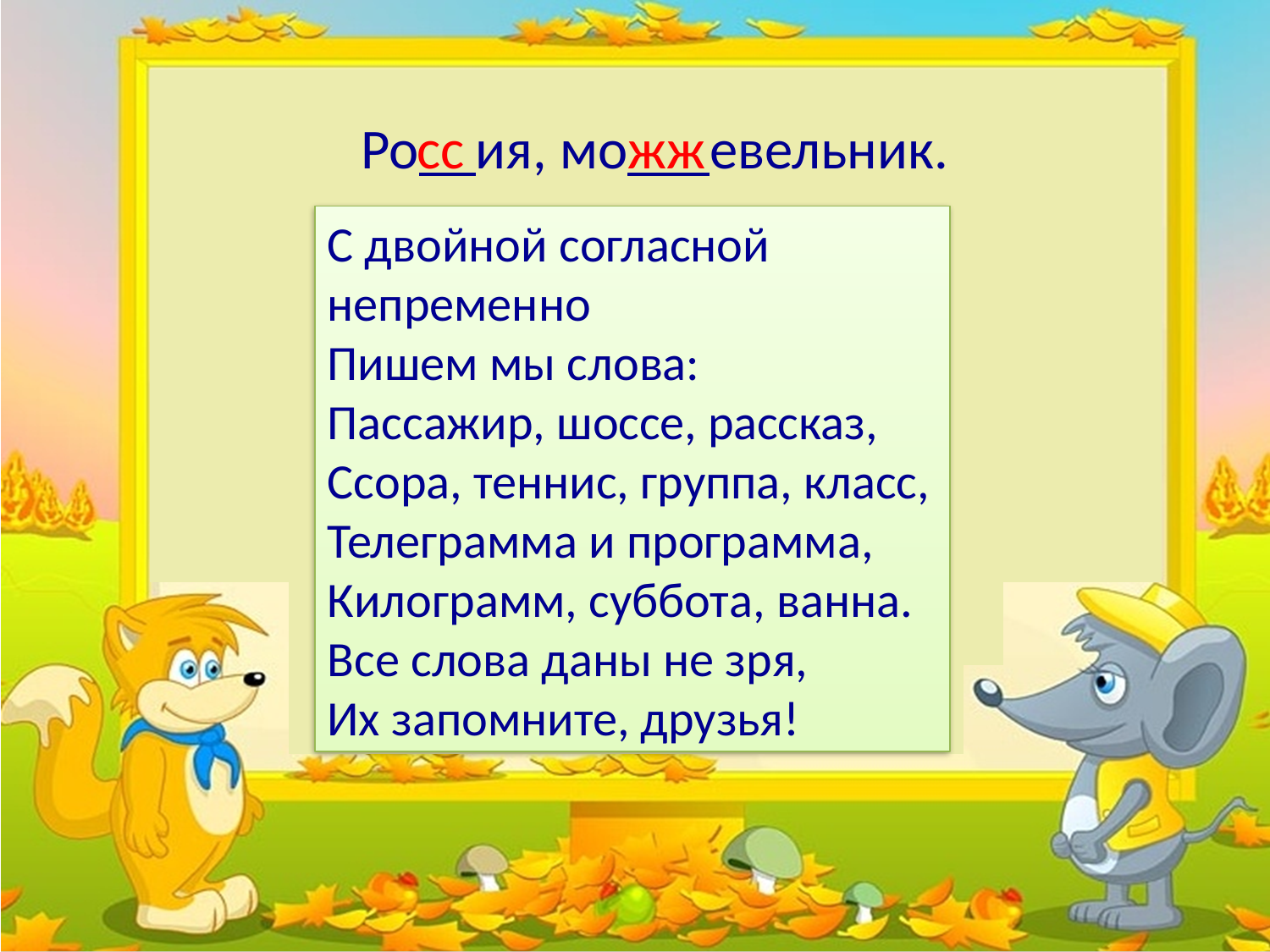

Ро__ия, мо__  евельник.
сс
жж
С двойной согласной непременно
Пишем мы слова:
Пассажир, шоссе, рассказ,
Ссора, теннис, группа, класс,
Телеграмма и программа,
Килограмм, суббота, ванна.
Все слова даны не зря,
Их запомните, друзья!